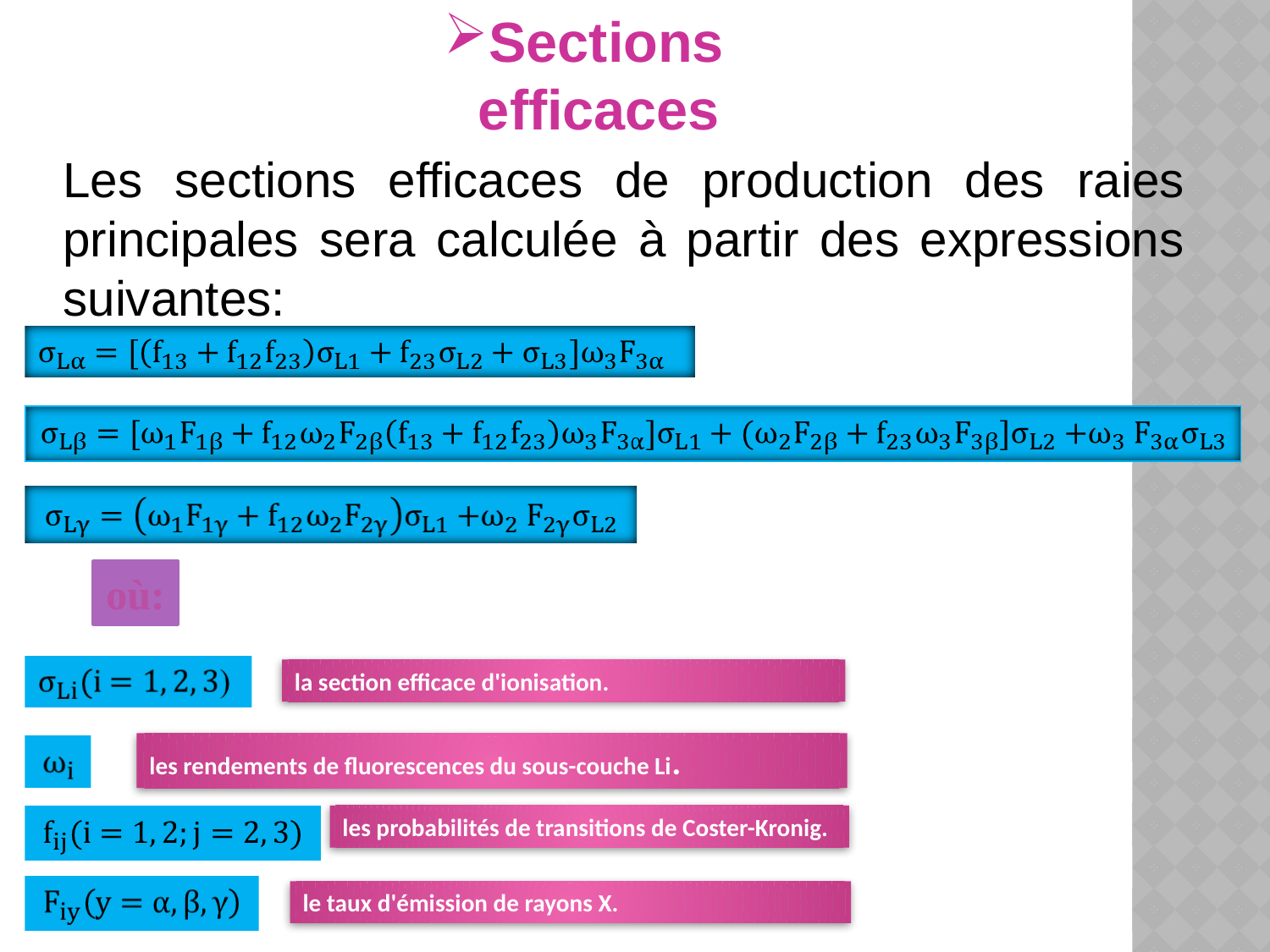

Sections efficaces
Les sections efficaces de production des raies principales sera calculée à partir des expressions suivantes:

où:

la section efficace d'ionisation.
les rendements de fluorescences du sous-couche Li.

les probabilités de transitions de Coster-Kronig.

le taux d'émission de rayons X.